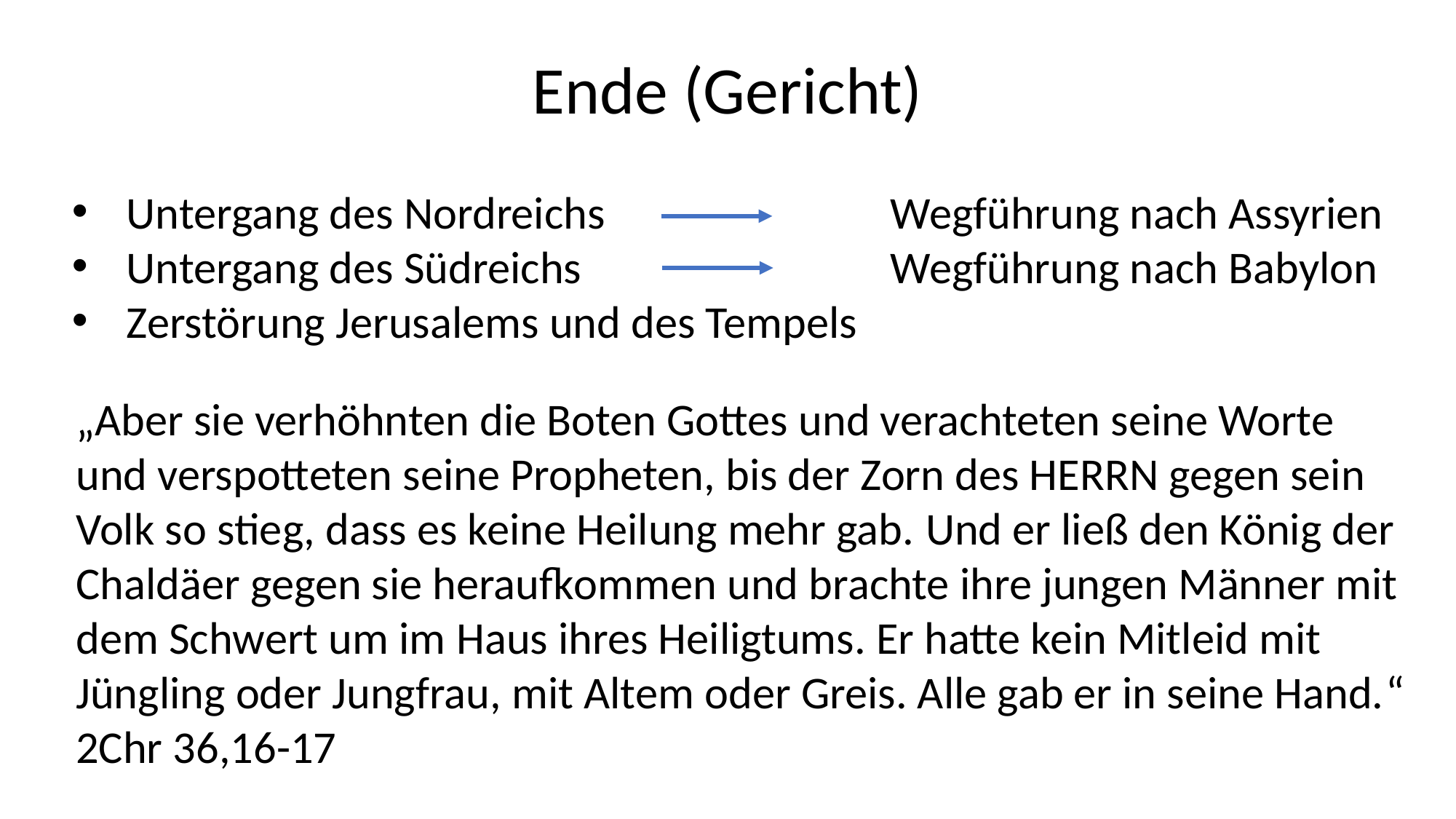

# Ende (Gericht)
Untergang des Nordreichs			Wegführung nach Assyrien
Untergang des Südreichs			Wegführung nach Babylon
Zerstörung Jerusalems und des Tempels

„Aber sie verhöhnten die Boten Gottes und verachteten seine Worte und verspotteten seine Propheten, bis der Zorn des HERRN gegen sein Volk so stieg, dass es keine Heilung mehr gab. Und er ließ den König der Chaldäer gegen sie heraufkommen und brachte ihre jungen Männer mit dem Schwert um im Haus ihres Heiligtums. Er hatte kein Mitleid mit Jüngling oder Jungfrau, mit Altem oder Greis. Alle gab er in seine Hand.“ 2Chr 36,16-17